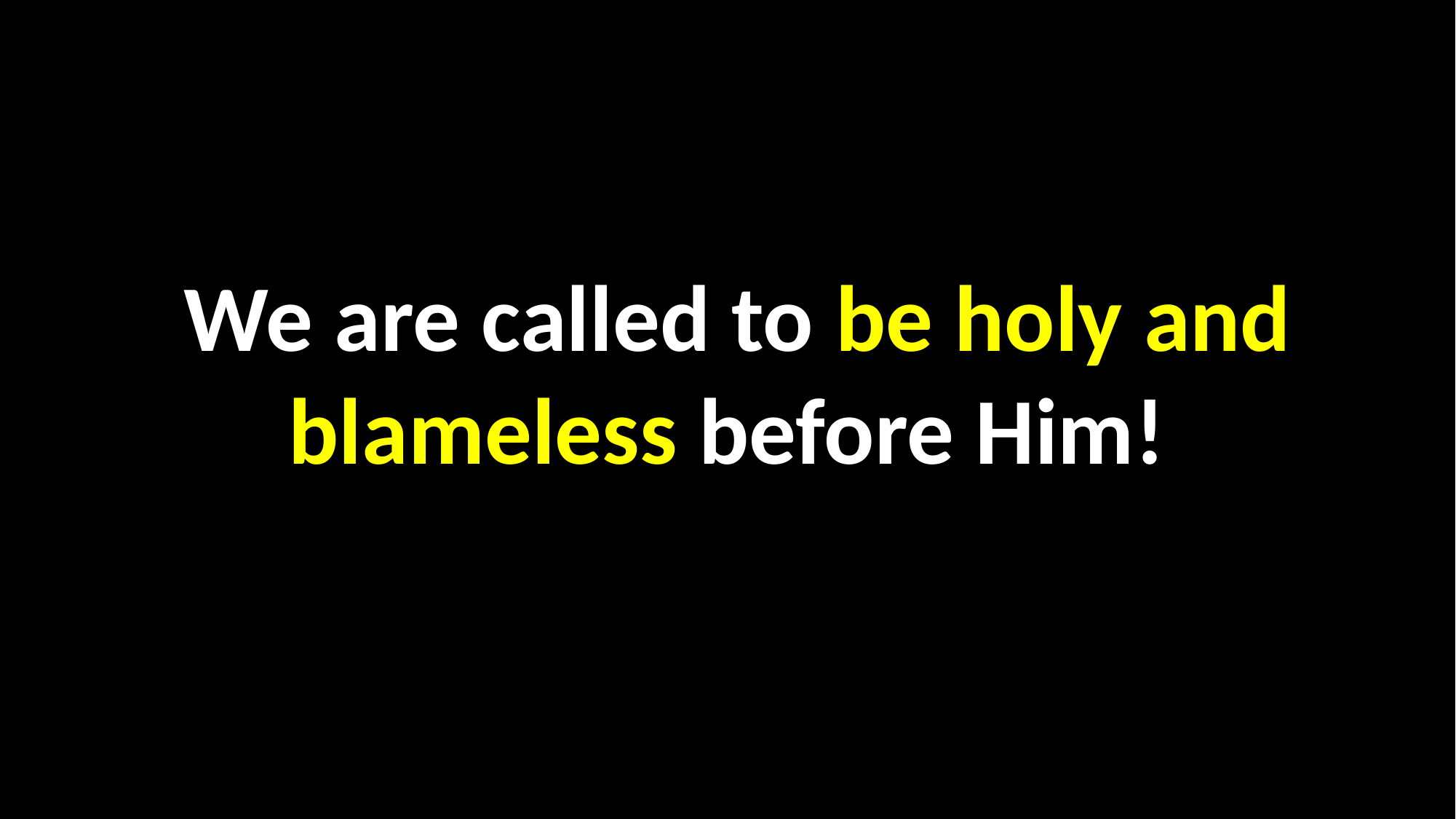

We are called to be holy and blameless before Him!